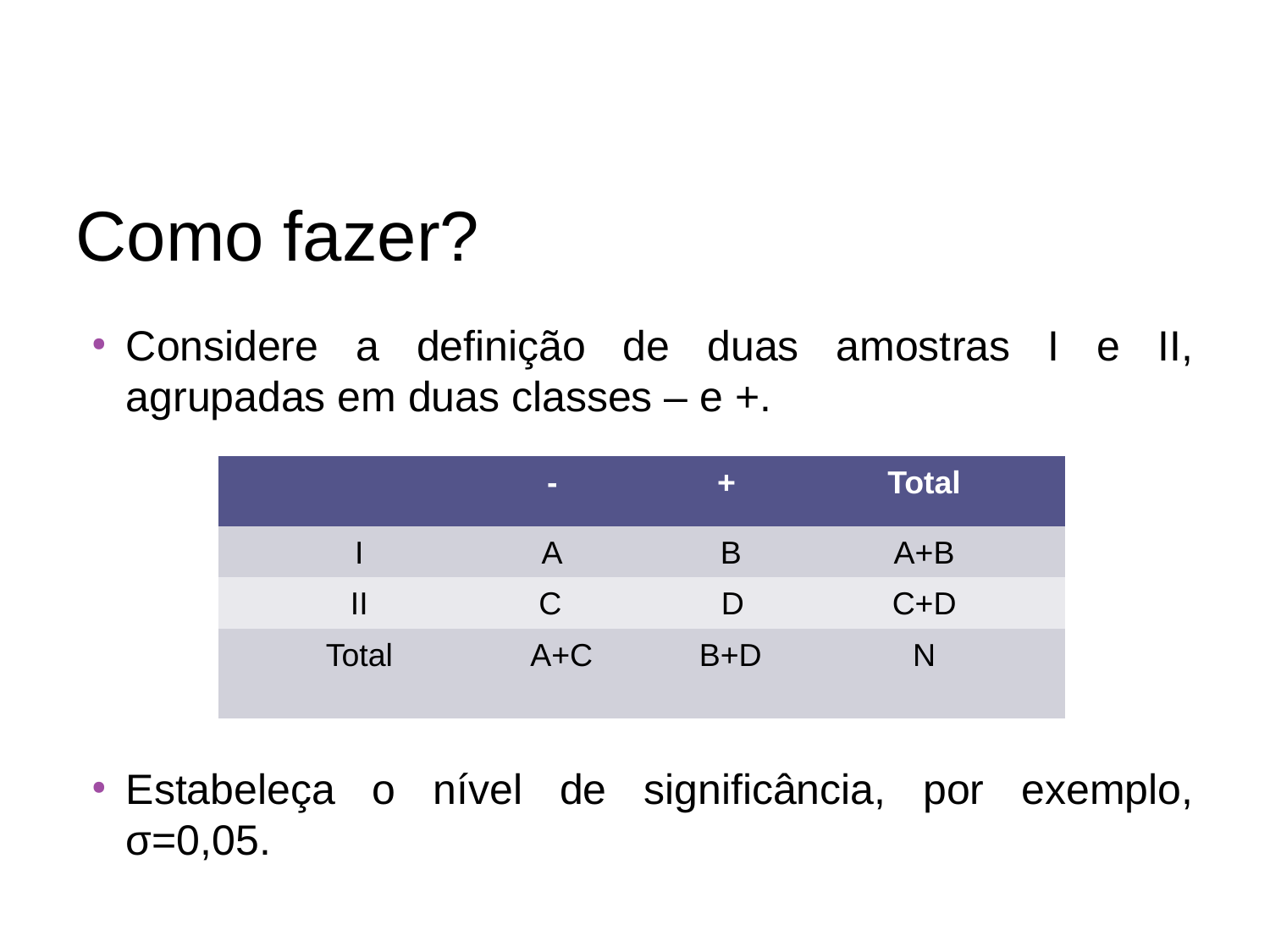

Como fazer?
Considere a definição de duas amostras I e II, agrupadas em duas classes – e +.

Estabeleça o nível de significância, por exemplo, σ=0,05.

|  | - + | Total |
| --- | --- | --- |
| I | A B | A+B |
| II | C D | C+D |
| Total | A+C B+D | N |